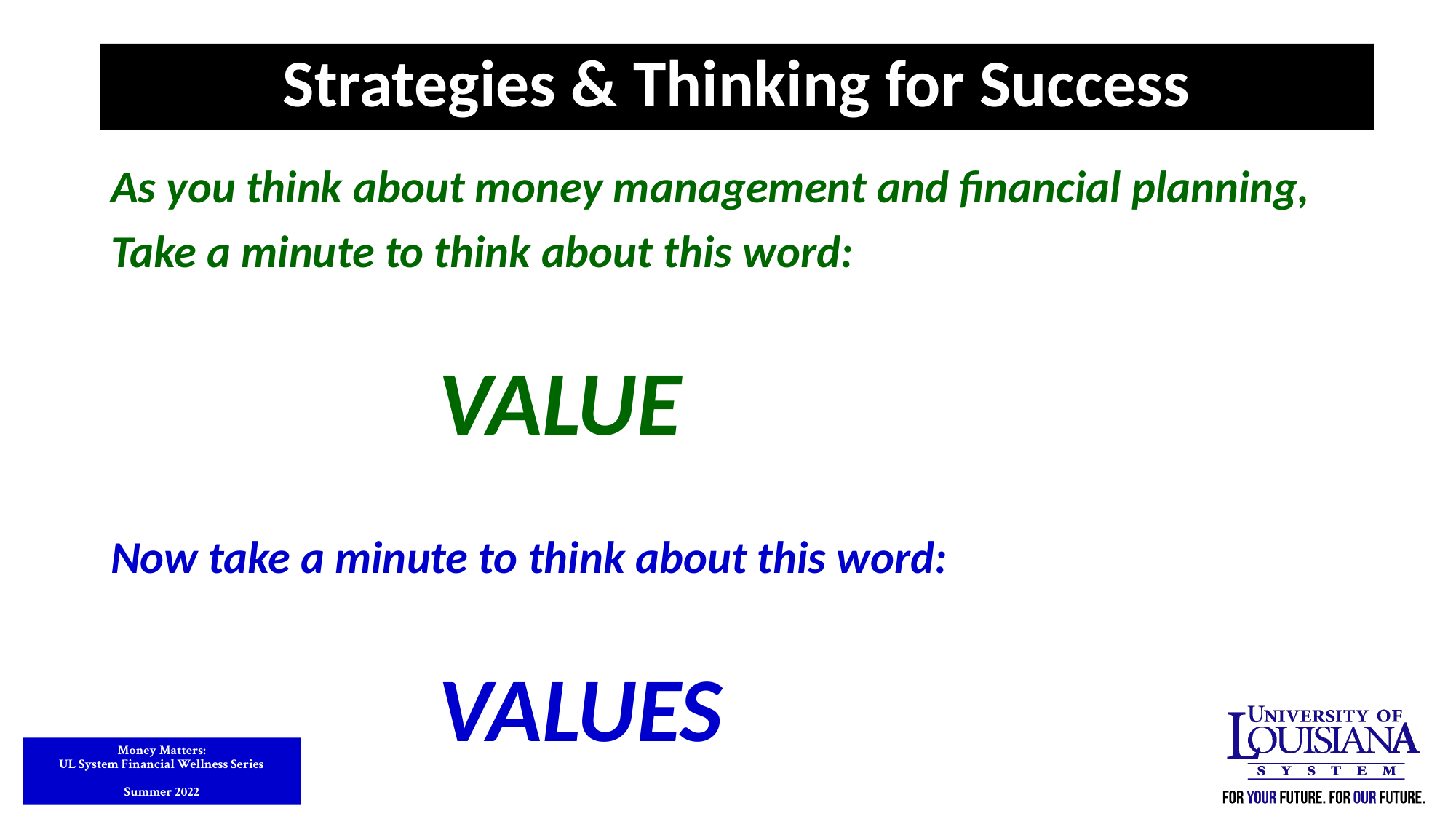

Strategies & Thinking for Success
As you think about money management and financial planning,
Take a minute to think about this word:

			VALUE

Now take a minute to think about this word:

			VALUES